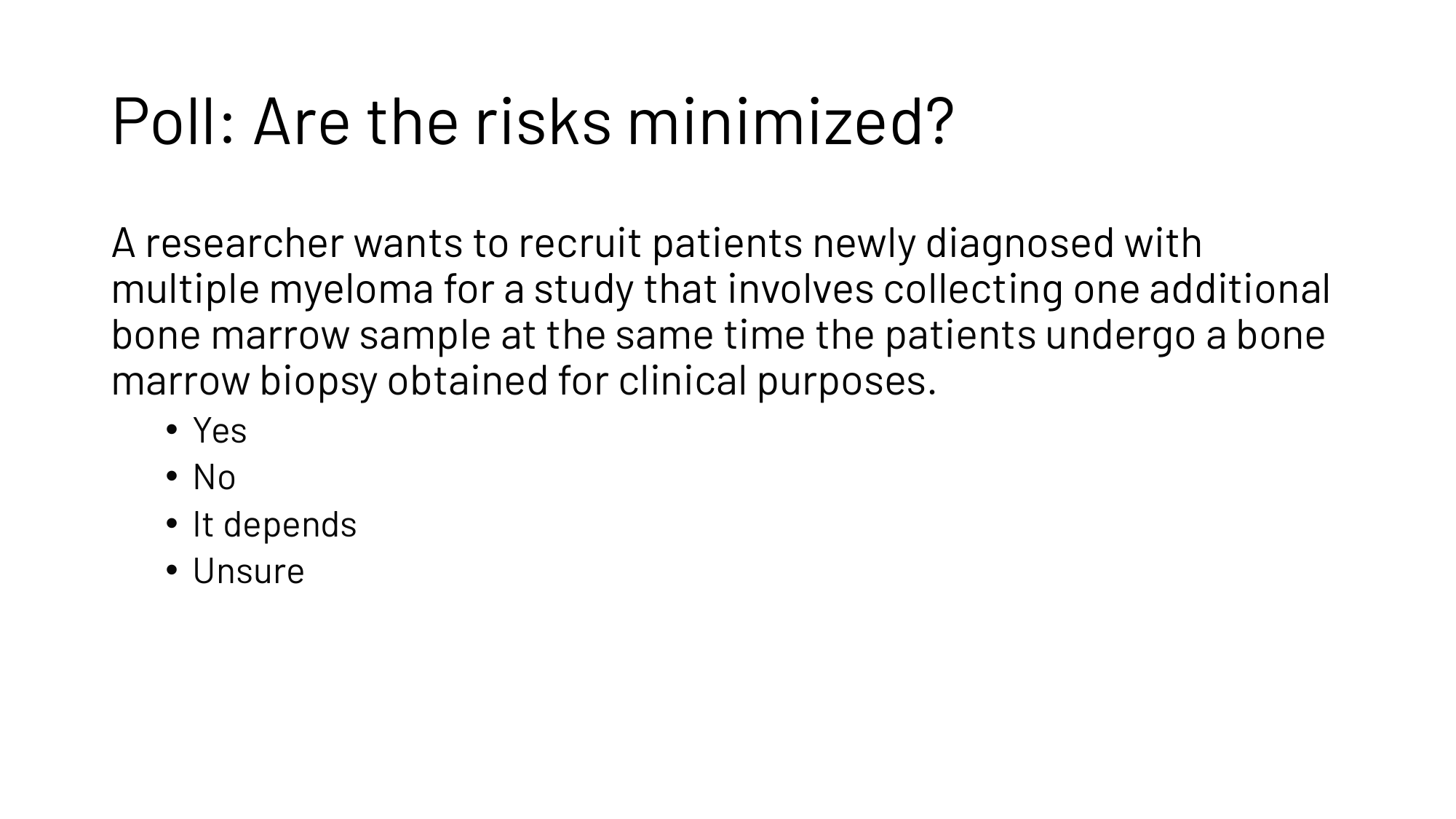

# Poll: Are the risks minimized?
A researcher wants to recruit patients newly diagnosed with multiple myeloma for a study that involves collecting one additional bone marrow sample at the same time the patients undergo a bone marrow biopsy obtained for clinical purposes.
Yes
No
It depends
Unsure